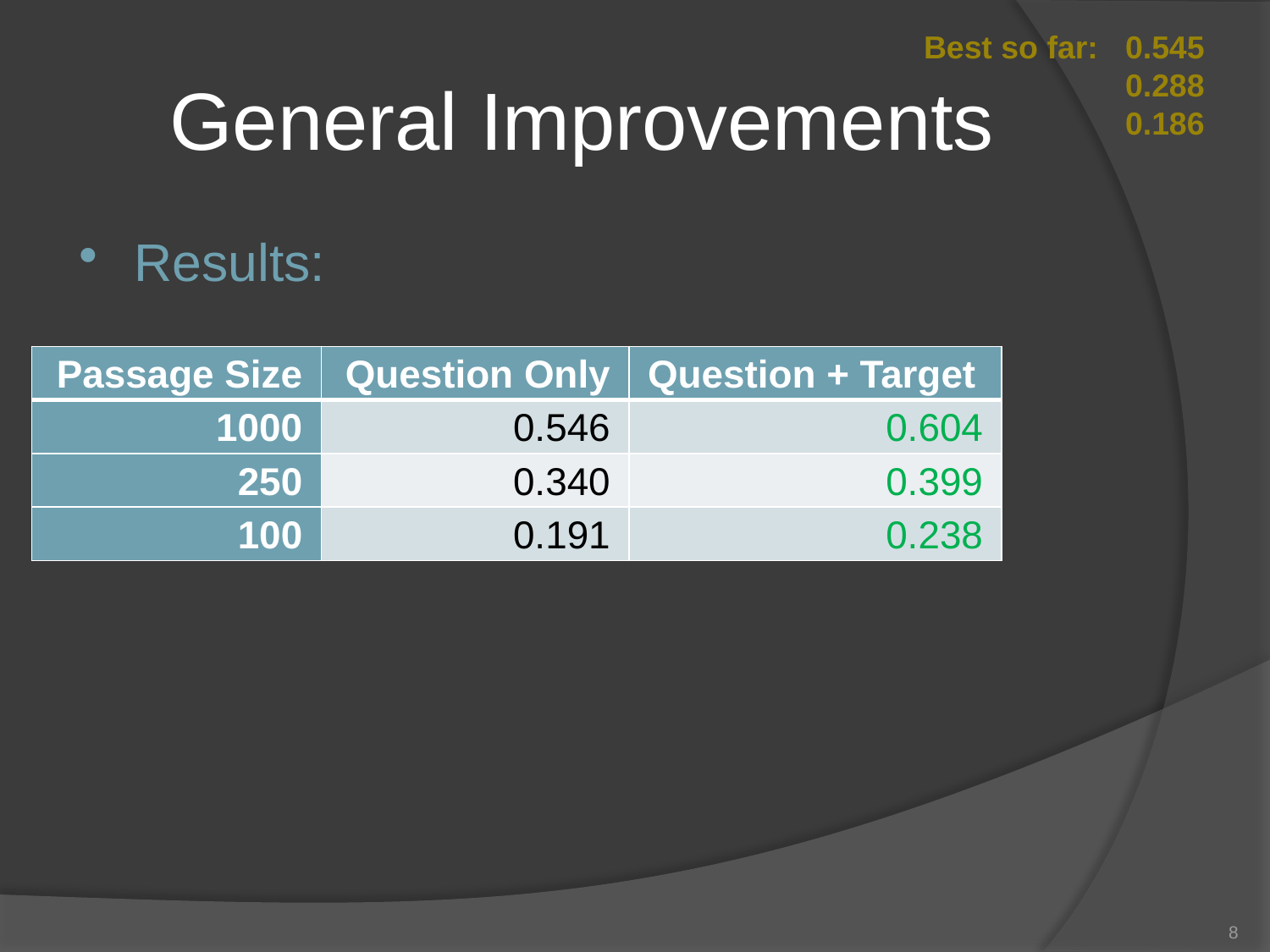

Best so far:

0.545
0.288
0.186

# General Improvements
Results:

| Passage Size | Question Only | Question + Target |
| --- | --- | --- |
| 1000 | 0.546 | 0.604 |
| 250 | 0.340 | 0.399 |
| 100 | 0.191 | 0.238 |
8